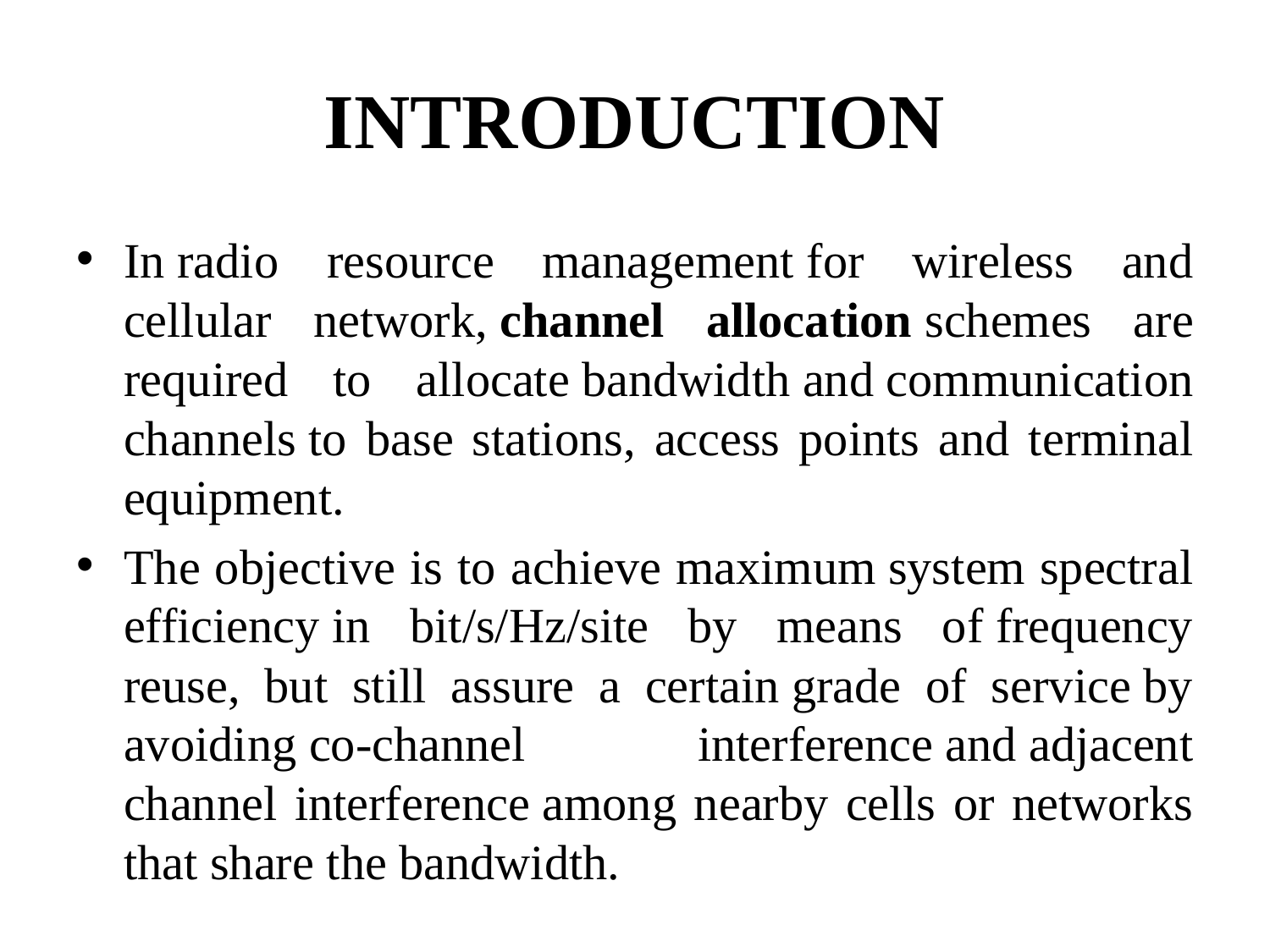

# INTRODUCTION
In radio resource management for wireless and cellular network, channel allocation schemes are required to allocate bandwidth and communication channels to base stations, access points and terminal equipment.
The objective is to achieve maximum system spectral efficiency in bit/s/Hz/site by means of frequency reuse, but still assure a certain grade of service by avoiding co-channel interference and adjacent channel interference among nearby cells or networks that share the bandwidth.